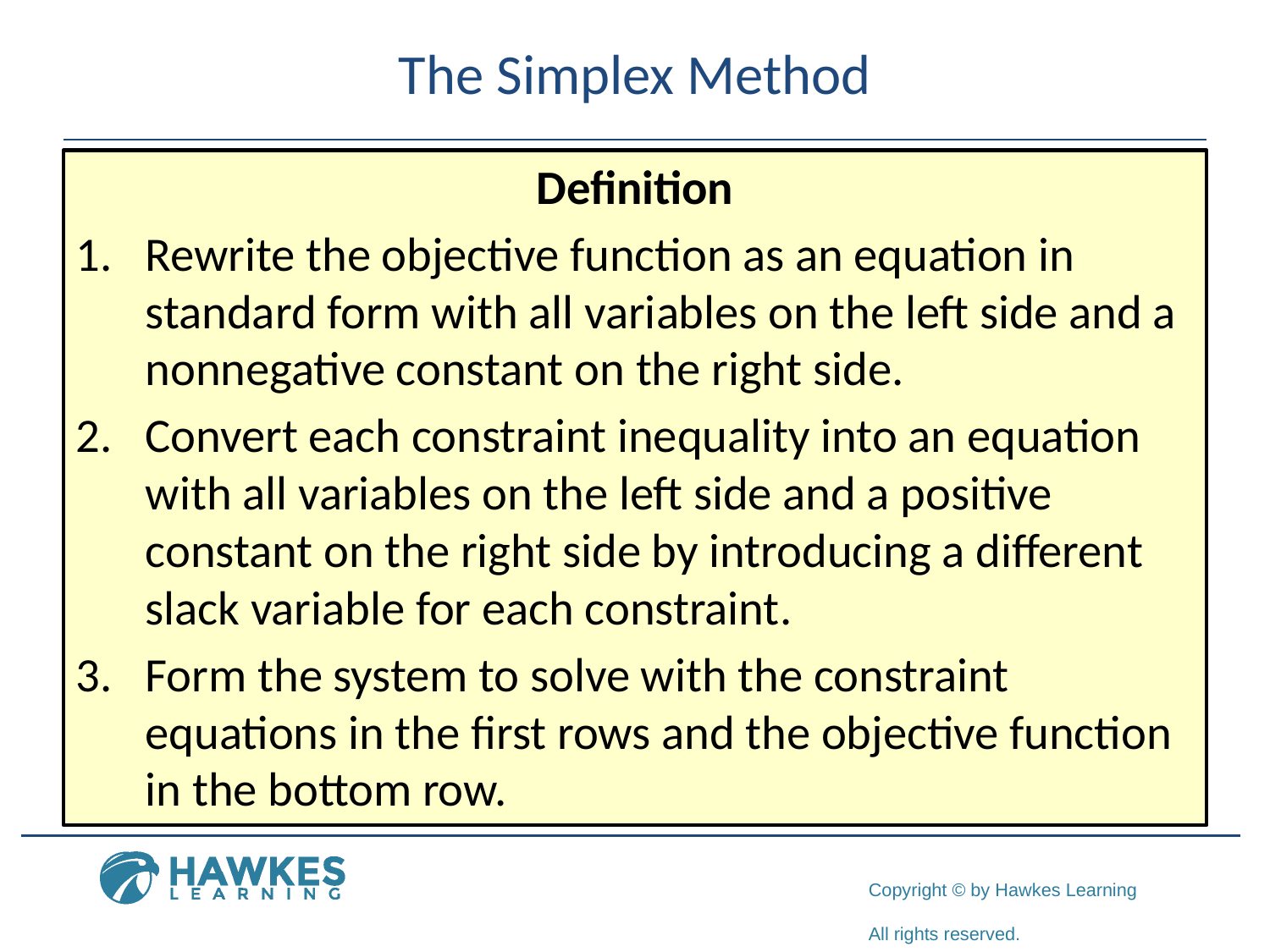

# The Simplex Method
Definition
​Rewrite the objective function as an equation in standard form with all variables on the left side and a nonnegative constant on the right side.
​Convert each constraint inequality into an equation with all variables on the left side and a positive constant on the right side by introducing a different slack variable for each constraint.
​Form the system to solve with the constraint equations in the first rows and the objective function in the bottom row.